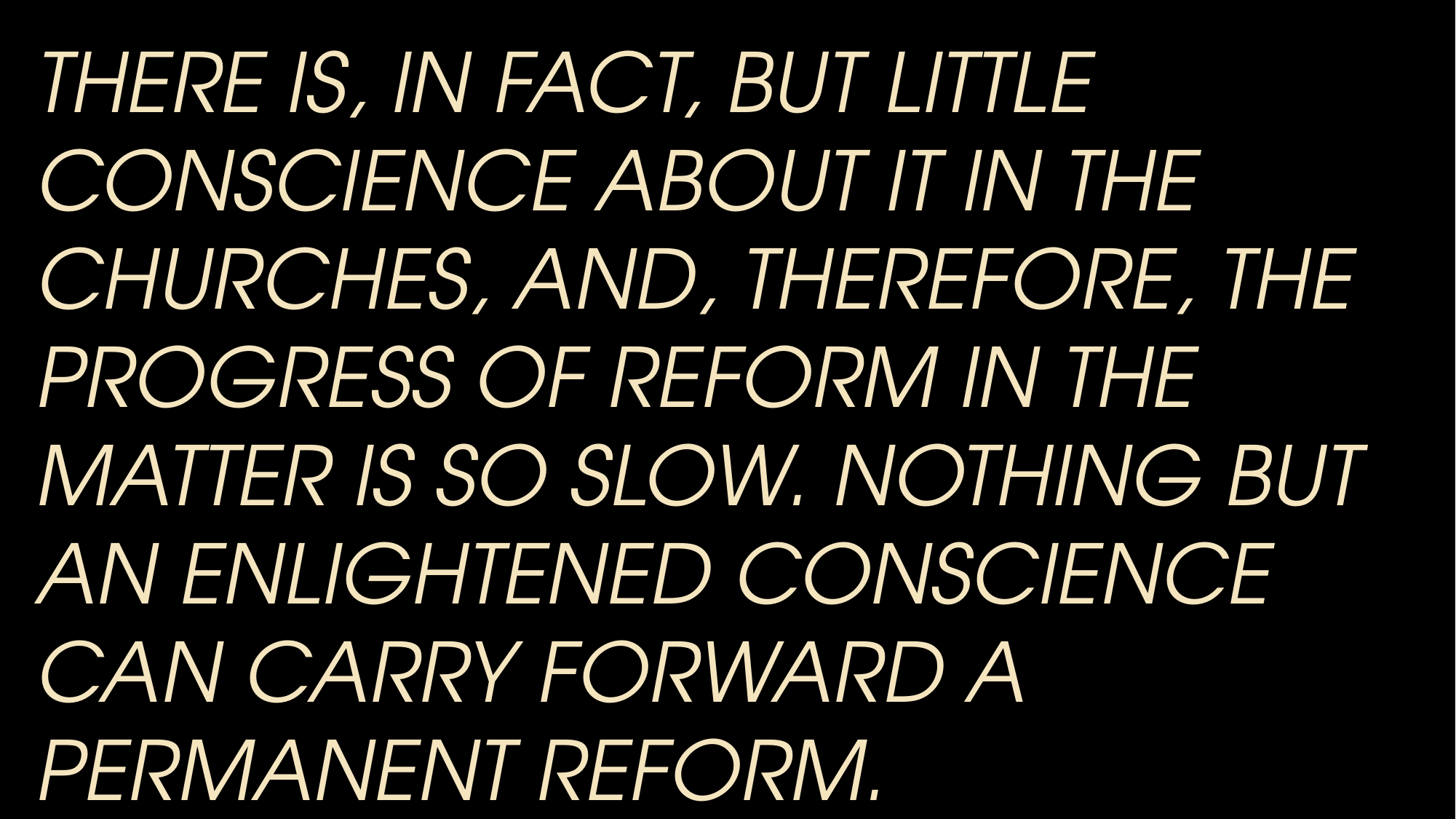

There is, in fact, but little conscience about it in the Churches, and, therefore, the progress of reform in the matter is so slow. Nothing but an enlightened conscience can carry forward a permanent reform.